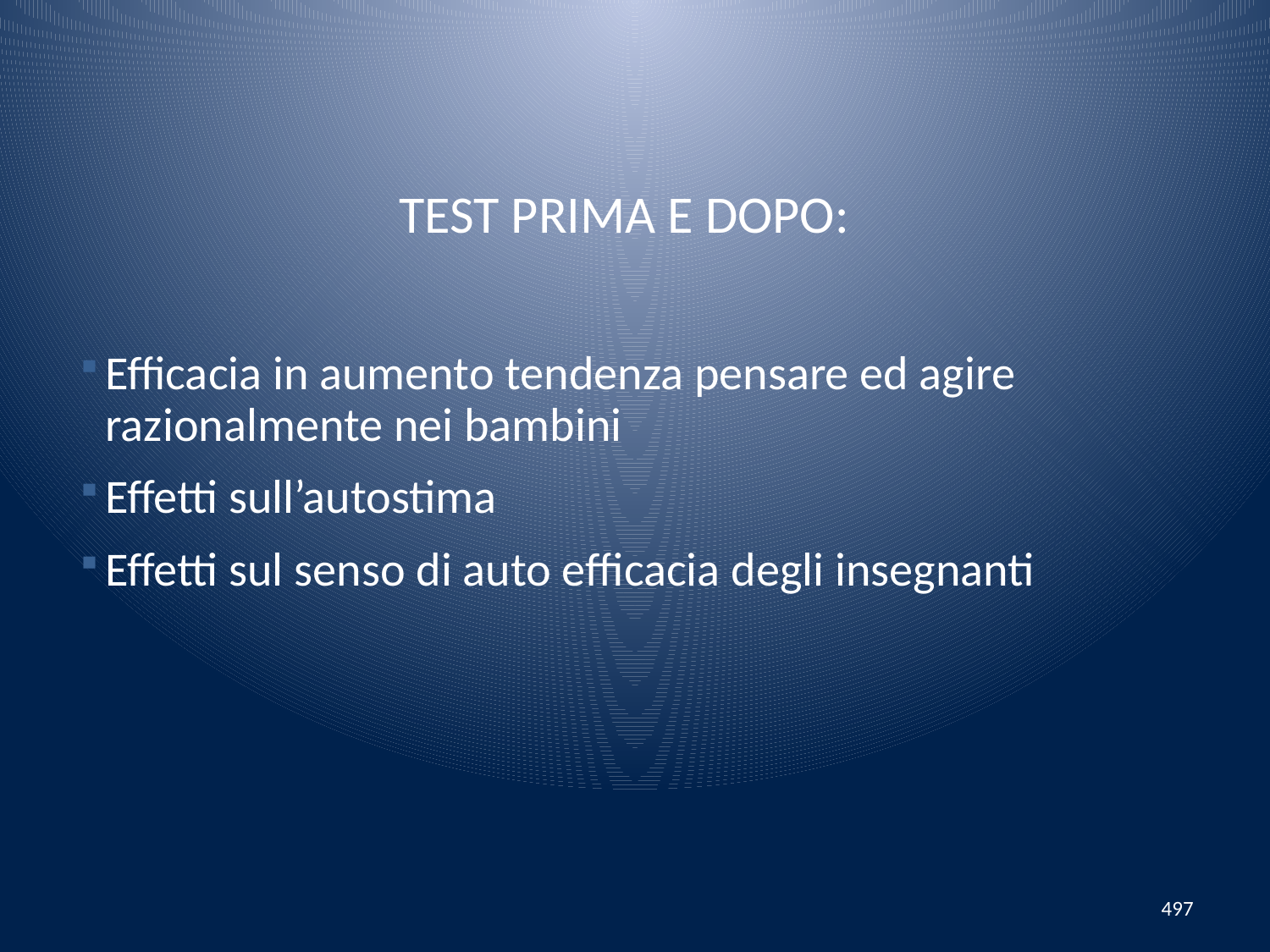

Test prima e dopo:
Efficacia in aumento tendenza pensare ed agire razionalmente nei bambini
Effetti sull’autostima
Effetti sul senso di auto efficacia degli insegnanti

497